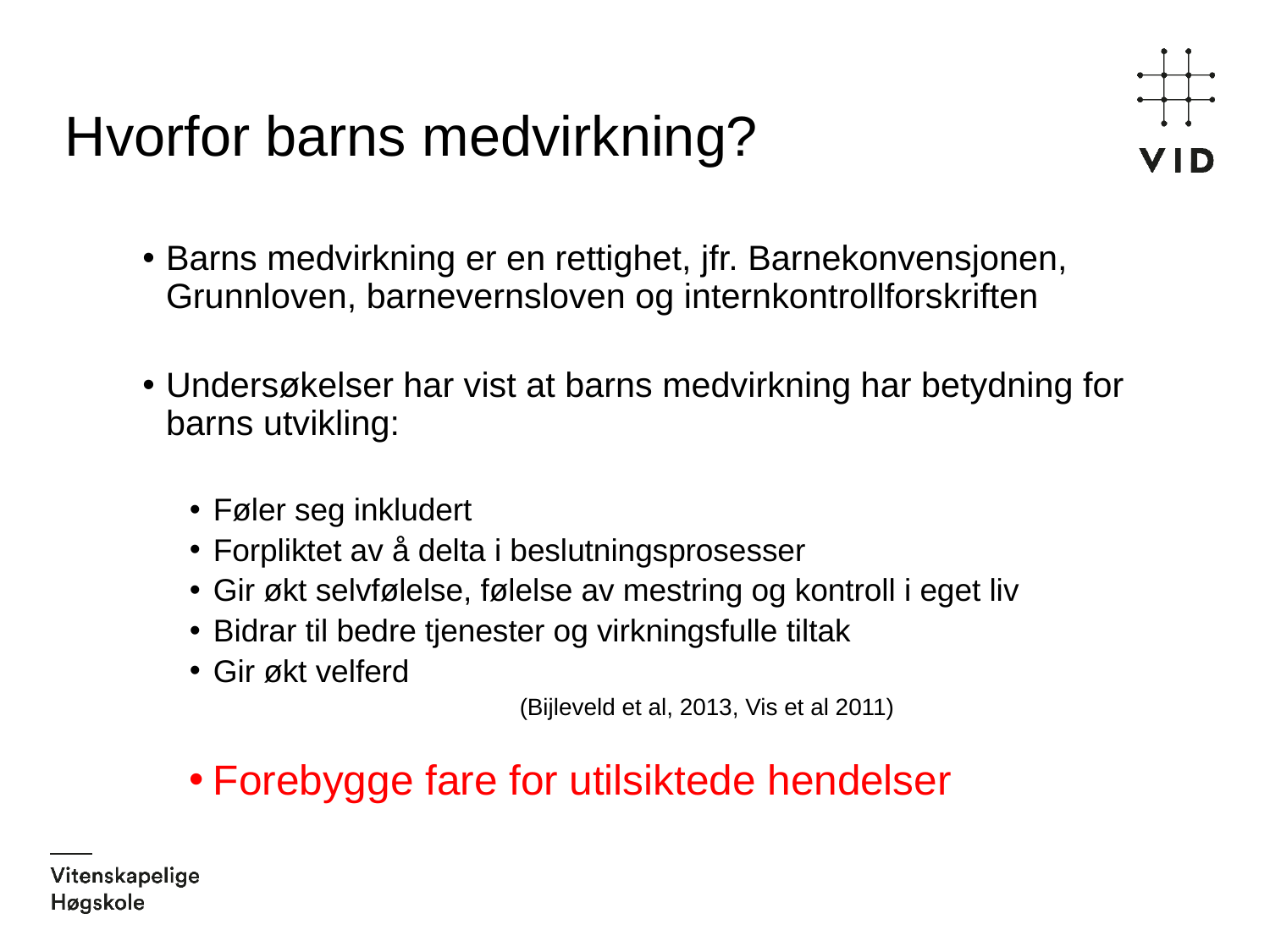

# Hvorfor barns medvirkning?
Barns medvirkning er en rettighet, jfr. Barnekonvensjonen, Grunnloven, barnevernsloven og internkontrollforskriften

Undersøkelser har vist at barns medvirkning har betydning for barns utvikling:

Føler seg inkludert
Forpliktet av å delta i beslutningsprosesser
Gir økt selvfølelse, følelse av mestring og kontroll i eget liv
Bidrar til bedre tjenester og virkningsfulle tiltak
Gir økt velferd
		(Bijleveld et al, 2013, Vis et al 2011)

Forebygge fare for utilsiktede hendelser